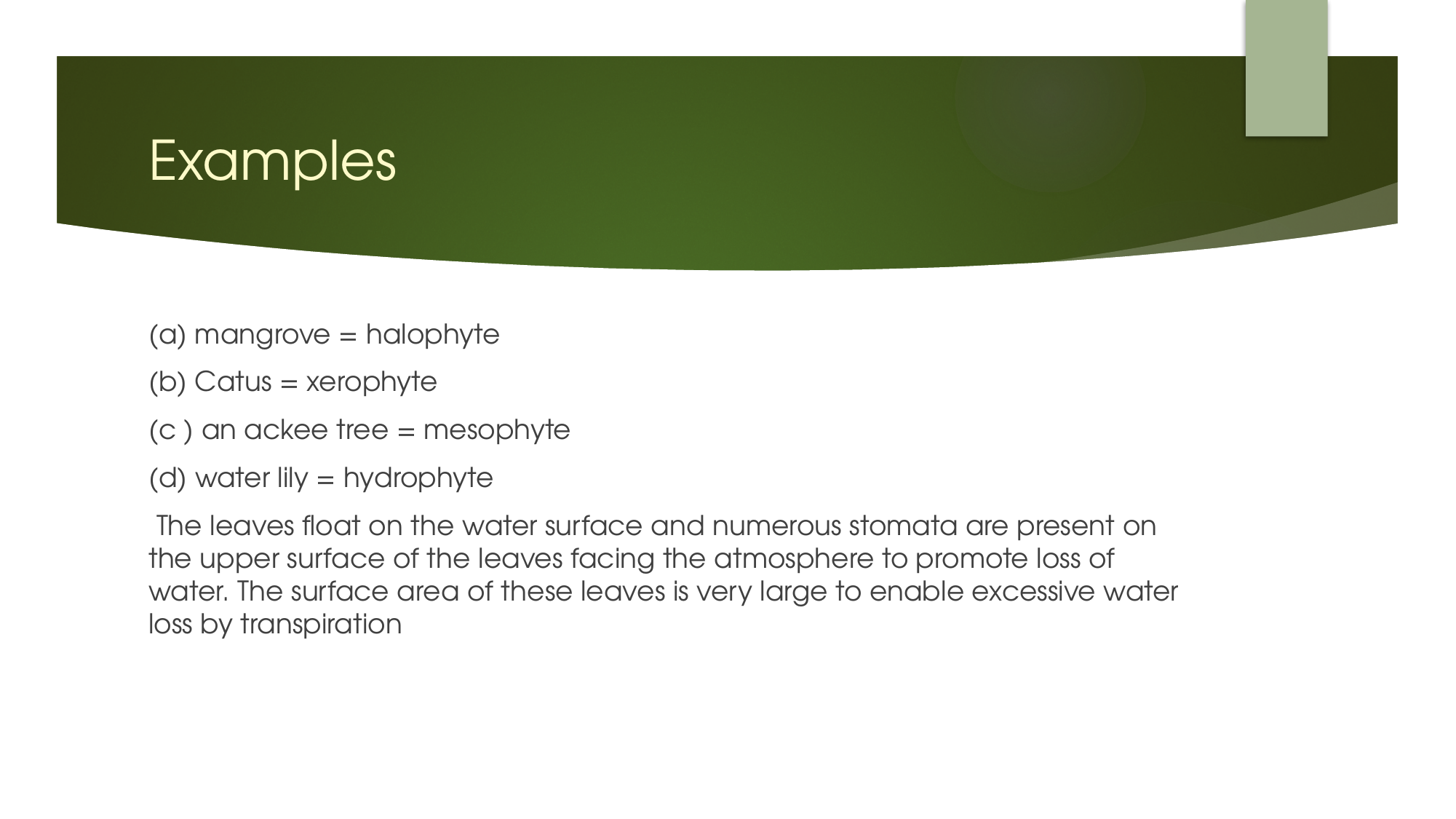

# Examples
(a) mangrove = halophyte
(b) Catus = xerophyte
(c ) an ackee tree = mesophyte
(d) water lily = hydrophyte
 The leaves float on the water surface and numerous stomata are present on the upper surface of the leaves facing the atmosphere to promote loss of water. The surface area of these leaves is very large to enable excessive water loss by transpiration